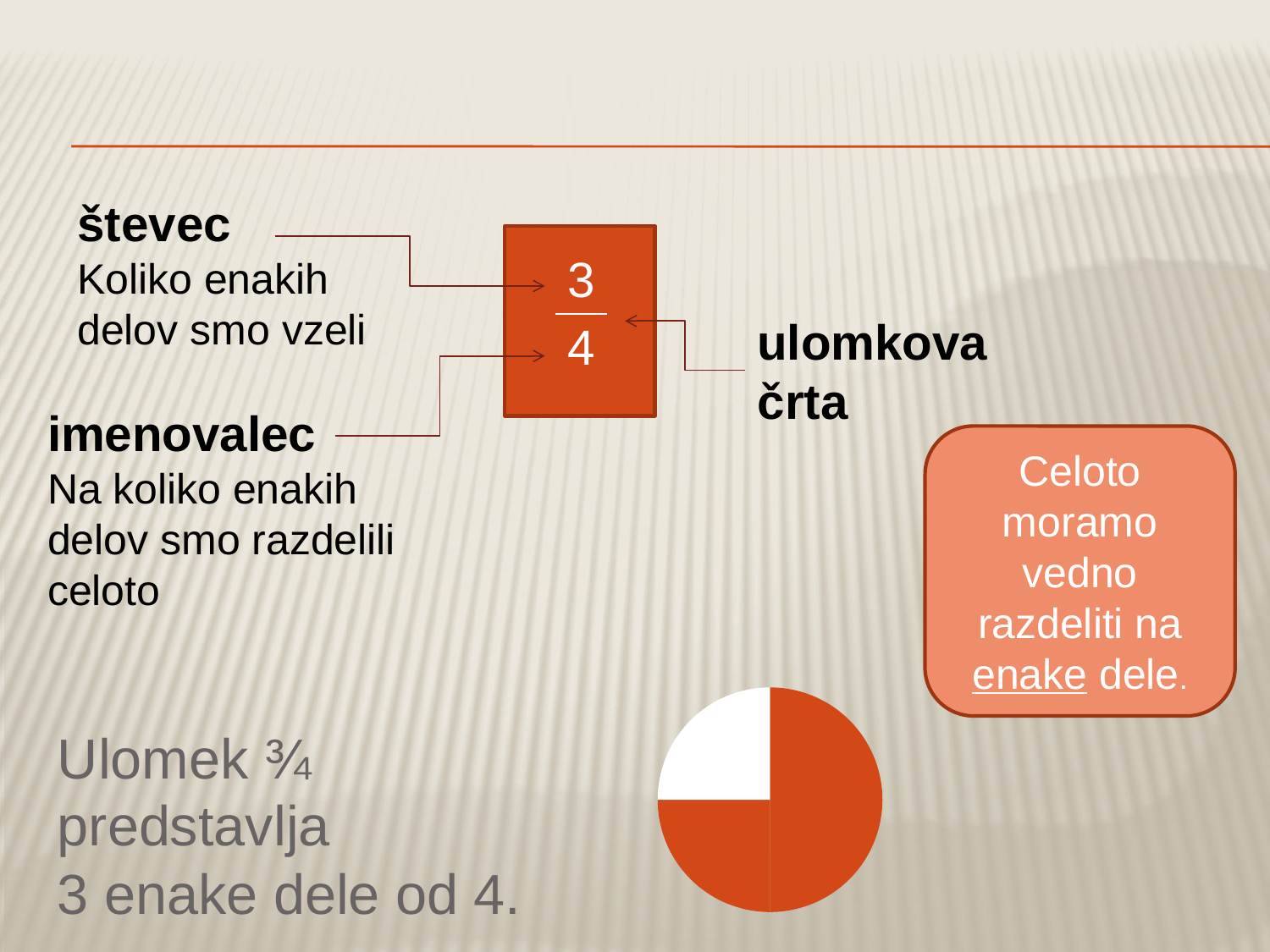

#
števec
Koliko enakih delov smo vzeli

| 3 |
| --- |
| 4 |
ulomkova črta
imenovalec
Na koliko enakih delov smo razdelili celoto
Celoto moramo vedno razdeliti na enake dele.

### Chart

| Category | Sales |
|---|---|
| 1st Qtr | 25.0 |
| 2nd Qtr | 25.0 |
| 3rd Qtr | 25.0 |
| 4th Qtr | 25.0 |
Ulomek ¾  predstavlja
3 enake dele od 4.